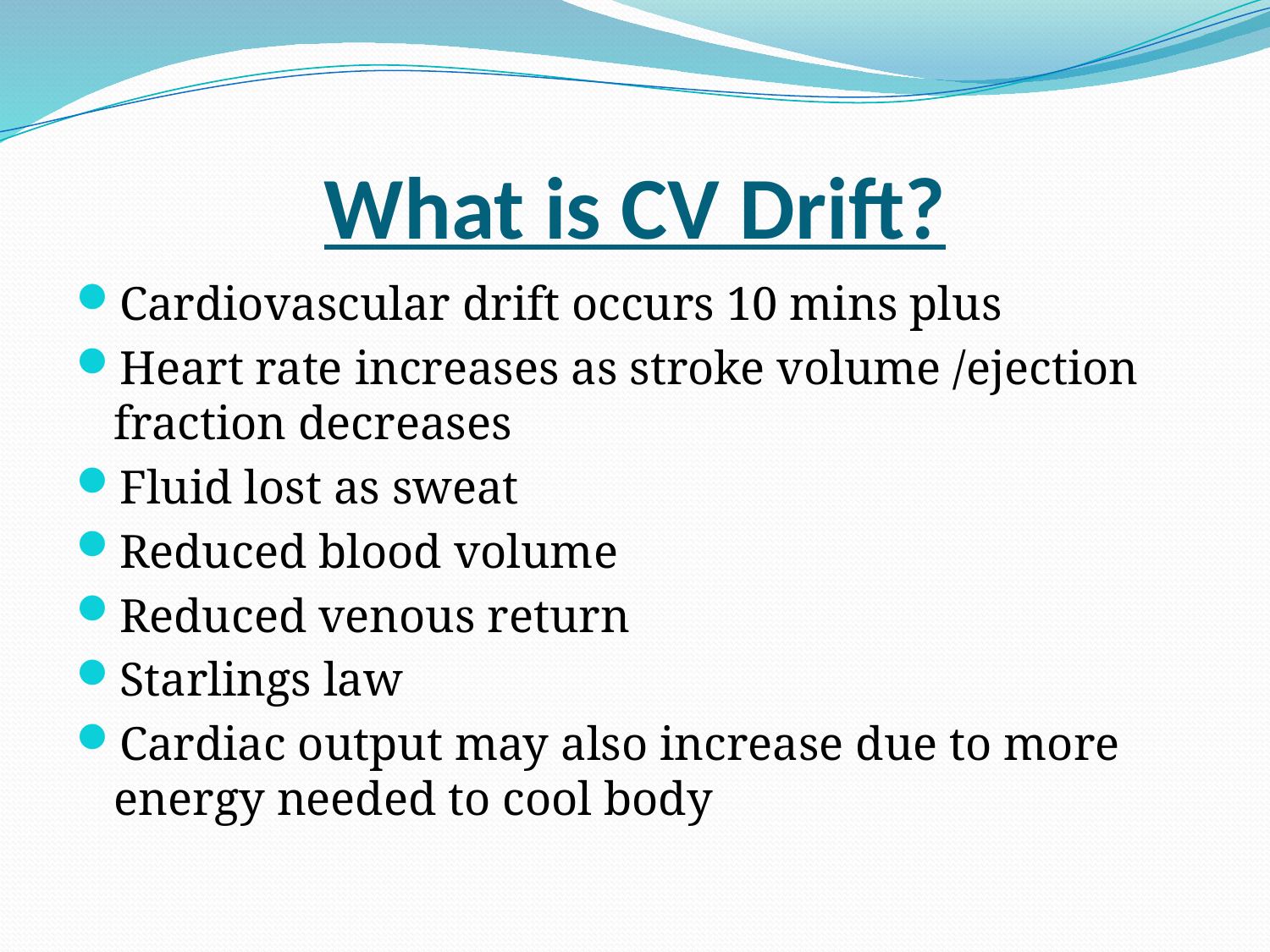

# What is CV Drift?
Cardiovascular drift occurs 10 mins plus
Heart rate increases as stroke volume /ejection fraction decreases
Fluid lost as sweat
Reduced blood volume
Reduced venous return
Starlings law
Cardiac output may also increase due to more energy needed to cool body